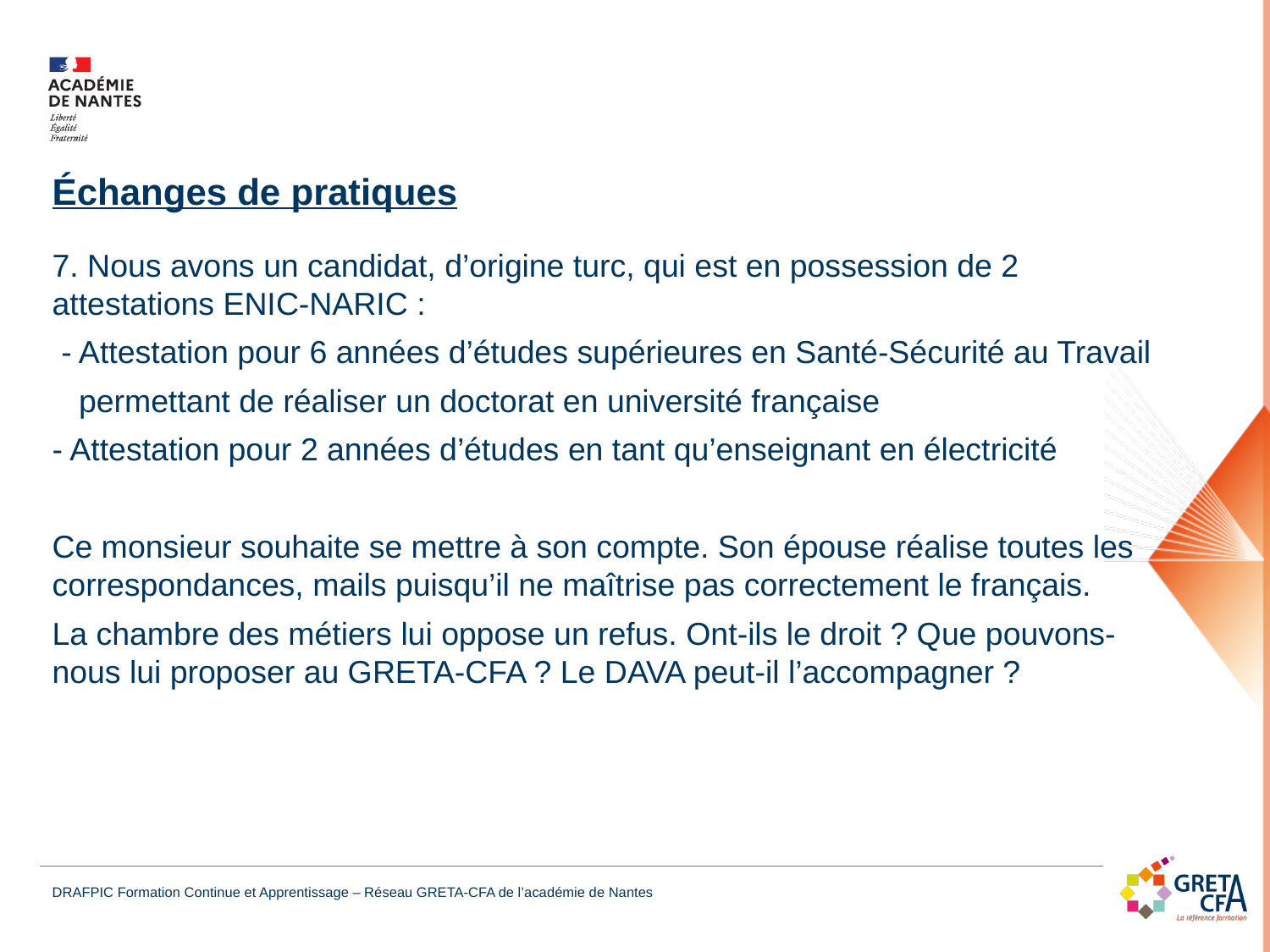

Échanges de pratiques
7. Nous avons un candidat, d’origine turc, qui est en possession de 2 attestations ENIC-NARIC :
 - Attestation pour 6 années d’études supérieures en Santé-Sécurité au Travail
   permettant de réaliser un doctorat en université française
- Attestation pour 2 années d’études en tant qu’enseignant en électricité

Ce monsieur souhaite se mettre à son compte. Son épouse réalise toutes les correspondances, mails puisqu’il ne maîtrise pas correctement le français.
La chambre des métiers lui oppose un refus. Ont-ils le droit ? Que pouvons-nous lui proposer au GRETA-CFA ? Le DAVA peut-il l’accompagner ?